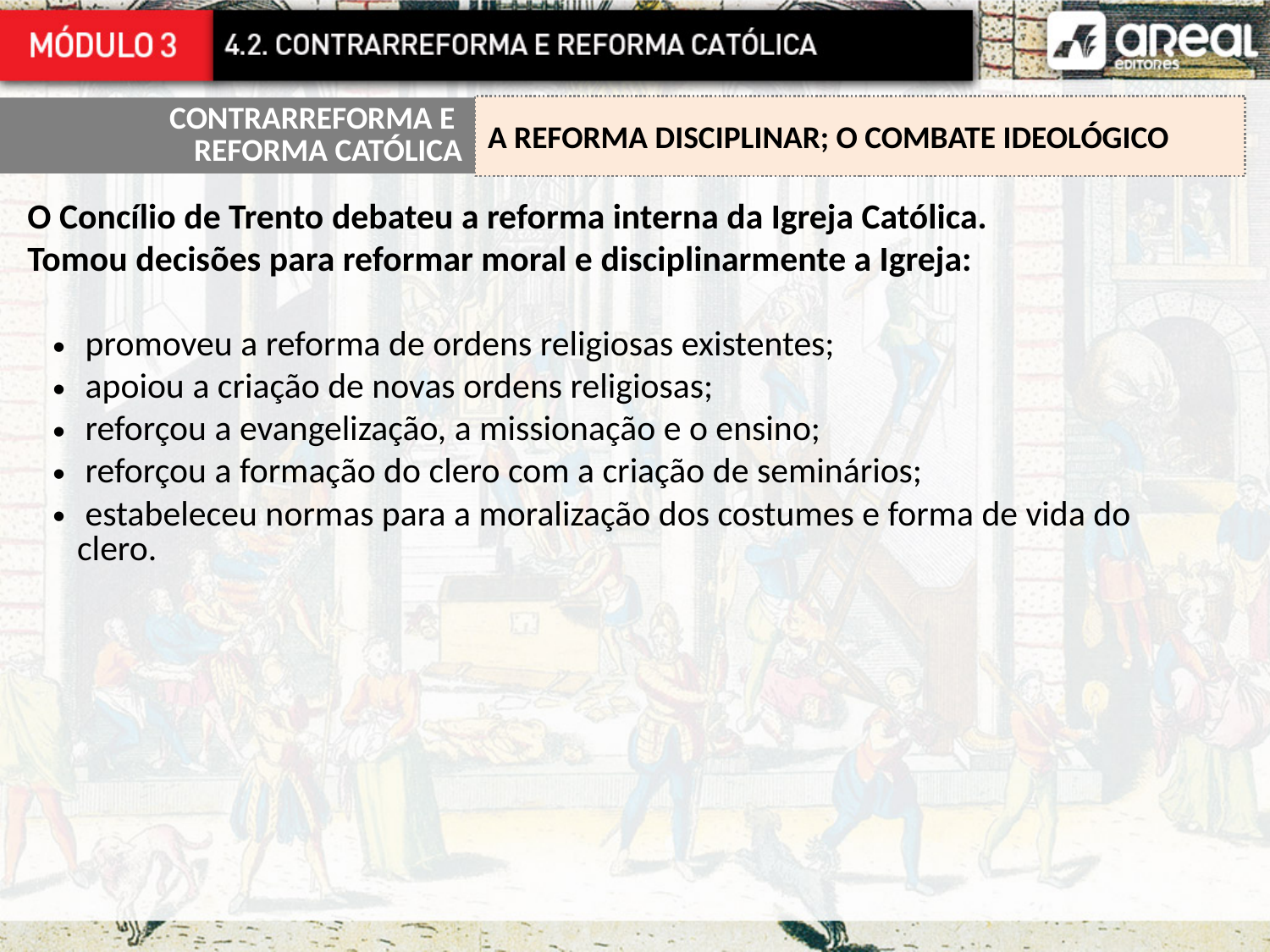

A REFORMA DISCIPLINAR; O COMBATE IDEOLÓGICO
O Concílio de Trento debateu a reforma interna da Igreja Católica.
Tomou decisões para reformar moral e disciplinarmente a Igreja:

 promoveu a reforma de ordens religiosas existentes;
 apoiou a criação de novas ordens religiosas;
 reforçou a evangelização, a missionação e o ensino;
 reforçou a formação do clero com a criação de seminários;
 estabeleceu normas para a moralização dos costumes e forma de vida do clero.